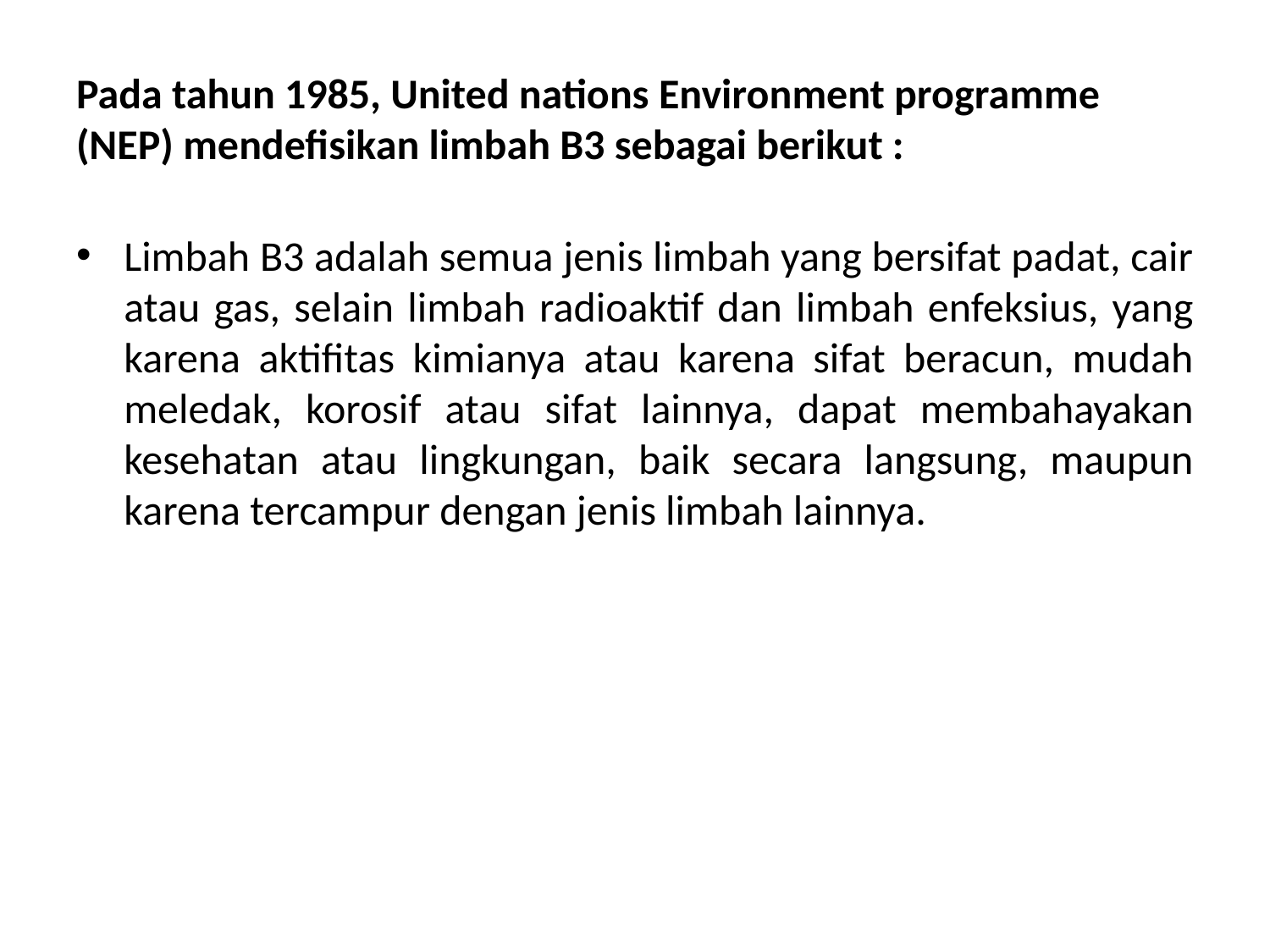

# Pada tahun 1985, United nations Environment programme (NEP) mendefisikan limbah B3 sebagai berikut :
Limbah B3 adalah semua jenis limbah yang bersifat padat, cair atau gas, selain limbah radioaktif dan limbah enfeksius, yang karena aktifitas kimianya atau karena sifat beracun, mudah meledak, korosif atau sifat lainnya, dapat membahayakan kesehatan atau lingkungan, baik secara langsung, maupun karena tercampur dengan jenis limbah lainnya.